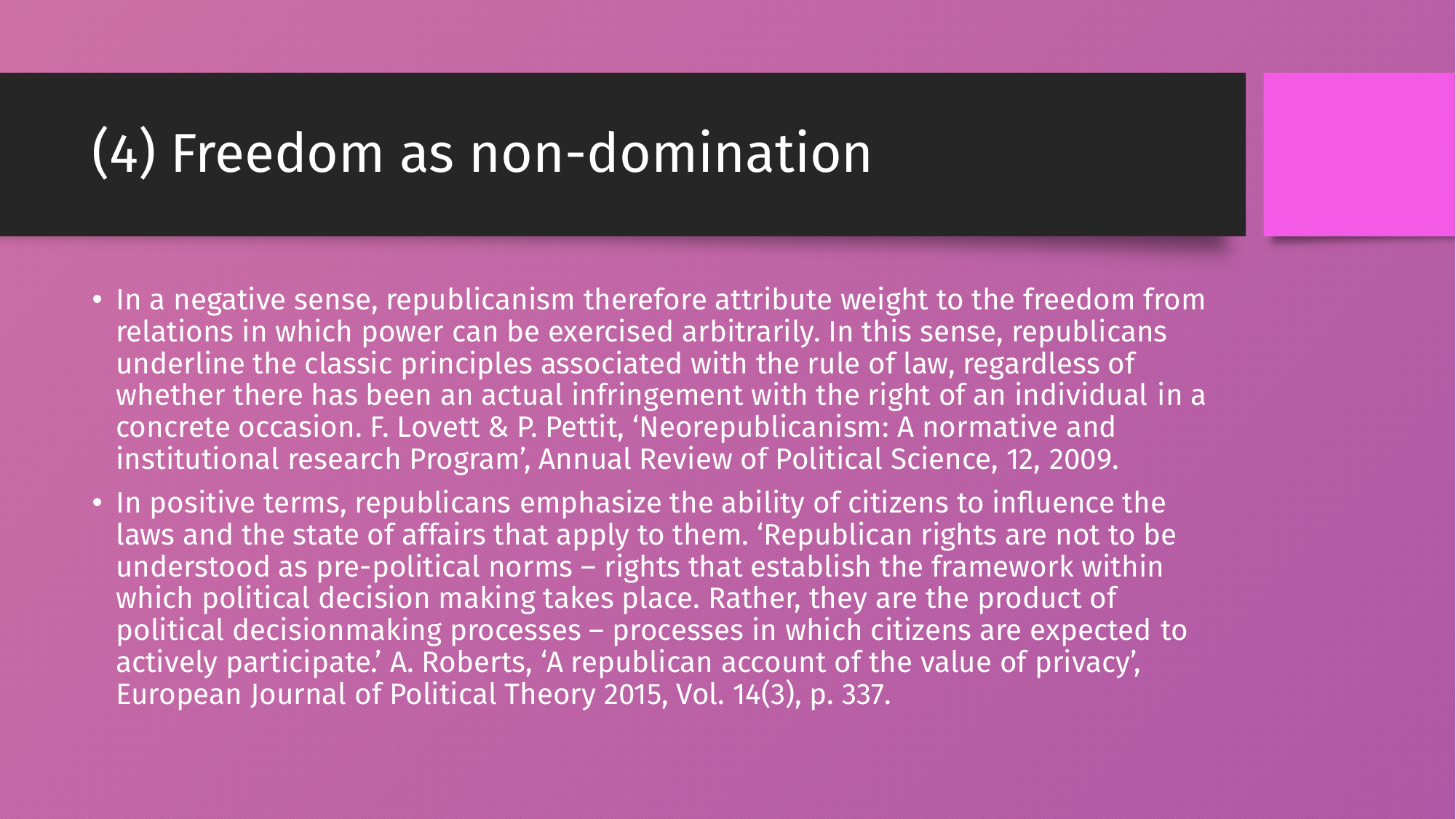

# (4) Freedom as non-domination
In a negative sense, republicanism therefore attribute weight to the freedom from relations in which power can be exercised arbitrarily. In this sense, republicans underline the classic principles associated with the rule of law, regardless of whether there has been an actual infringement with the right of an individual in a concrete occasion. F. Lovett & P. Pettit, ‘Neorepublicanism: A normative and institutional research Program’, Annual Review of Political Science, 12, 2009.
In positive terms, republicans emphasize the ability of citizens to influence the laws and the state of affairs that apply to them. ‘Republican rights are not to be understood as pre-political norms – rights that establish the framework within which political decision making takes place. Rather, they are the product of political decisionmaking processes – processes in which citizens are expected to actively participate.’ A. Roberts, ‘A republican account of the value of privacy’, European Journal of Political Theory 2015, Vol. 14(3), p. 337.